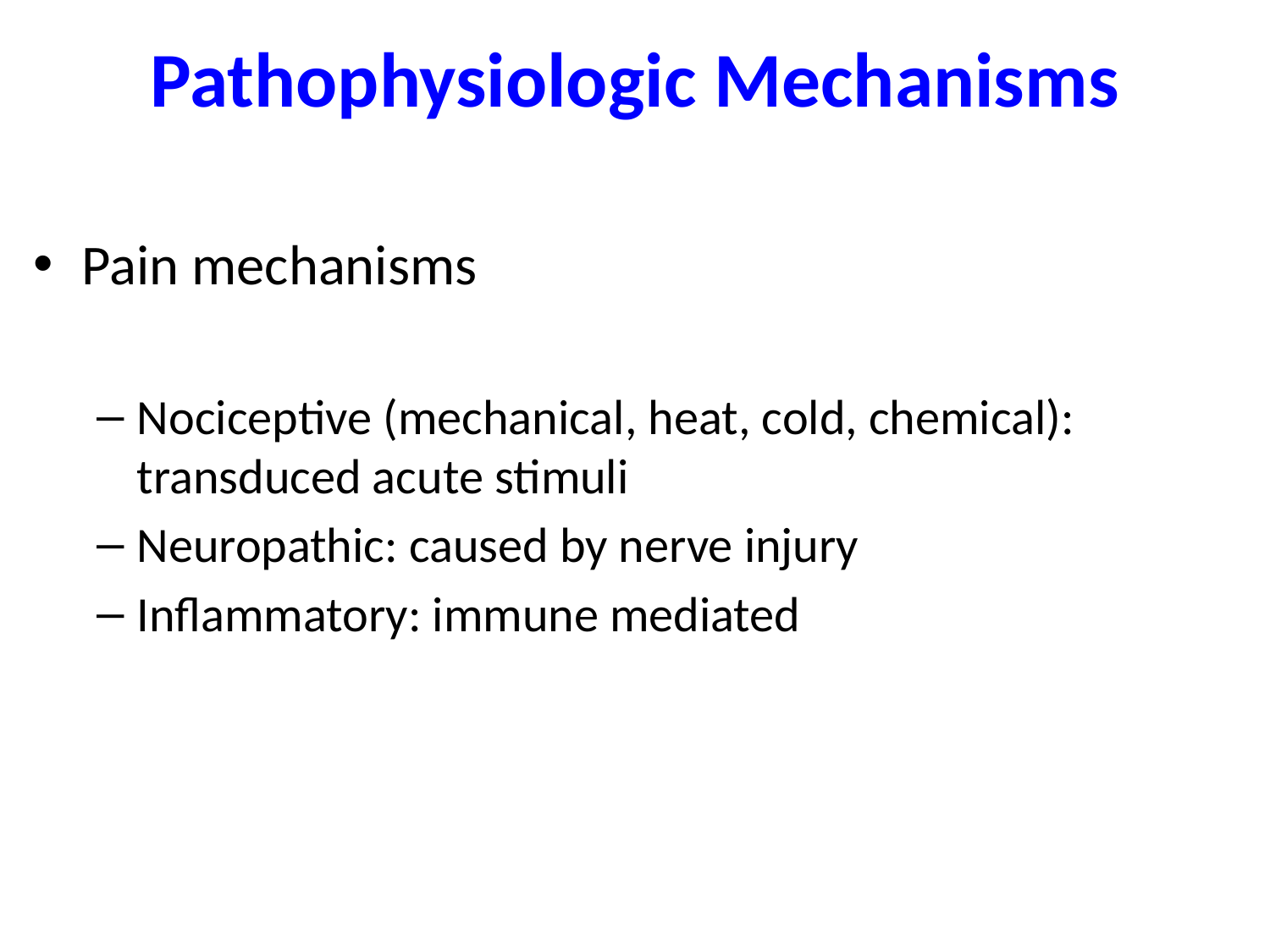

# Pathophysiologic Mechanisms
Pain mechanisms

Nociceptive (mechanical, heat, cold, chemical):  transduced acute stimuli
Neuropathic: caused by nerve injury
Inflammatory: immune mediated